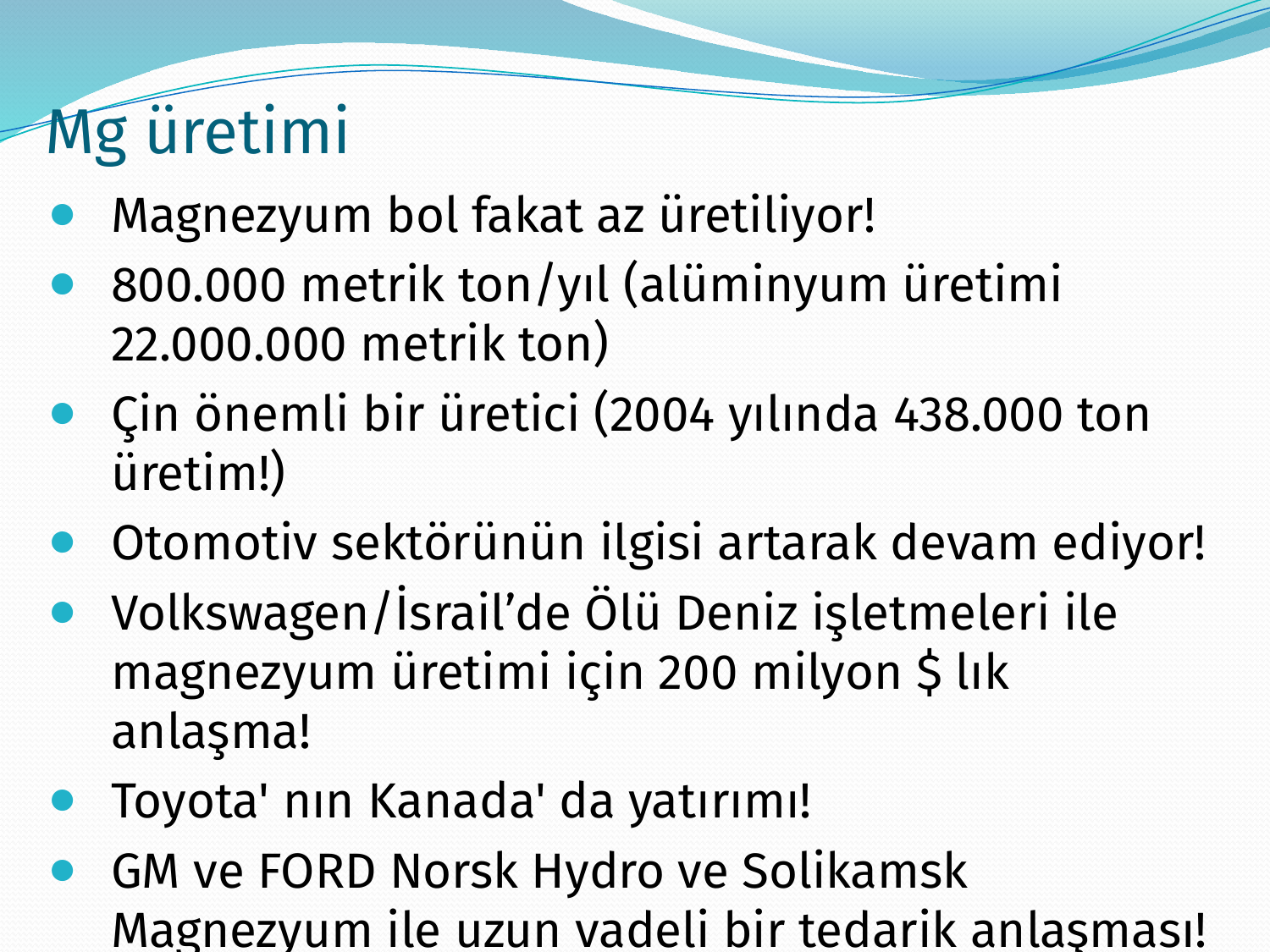

# Mg üretimi
Magnezyum bol fakat az üretiliyor!
800.000 metrik ton/yıl (alüminyum üretimi 22.000.000 metrik ton)
Çin önemli bir üretici (2004 yılında 438.000 ton üretim!)
Otomotiv sektörünün ilgisi artarak devam ediyor!
Volkswagen/İsrail’de Ölü Deniz işletmeleri ile magnezyum üretimi için 200 milyon $ lık anlaşma!
Toyota' nın Kanada' da yatırımı!
GM ve FORD Norsk Hydro ve Solikamsk Magnezyum ile uzun vadeli bir tedarik anlaşması!